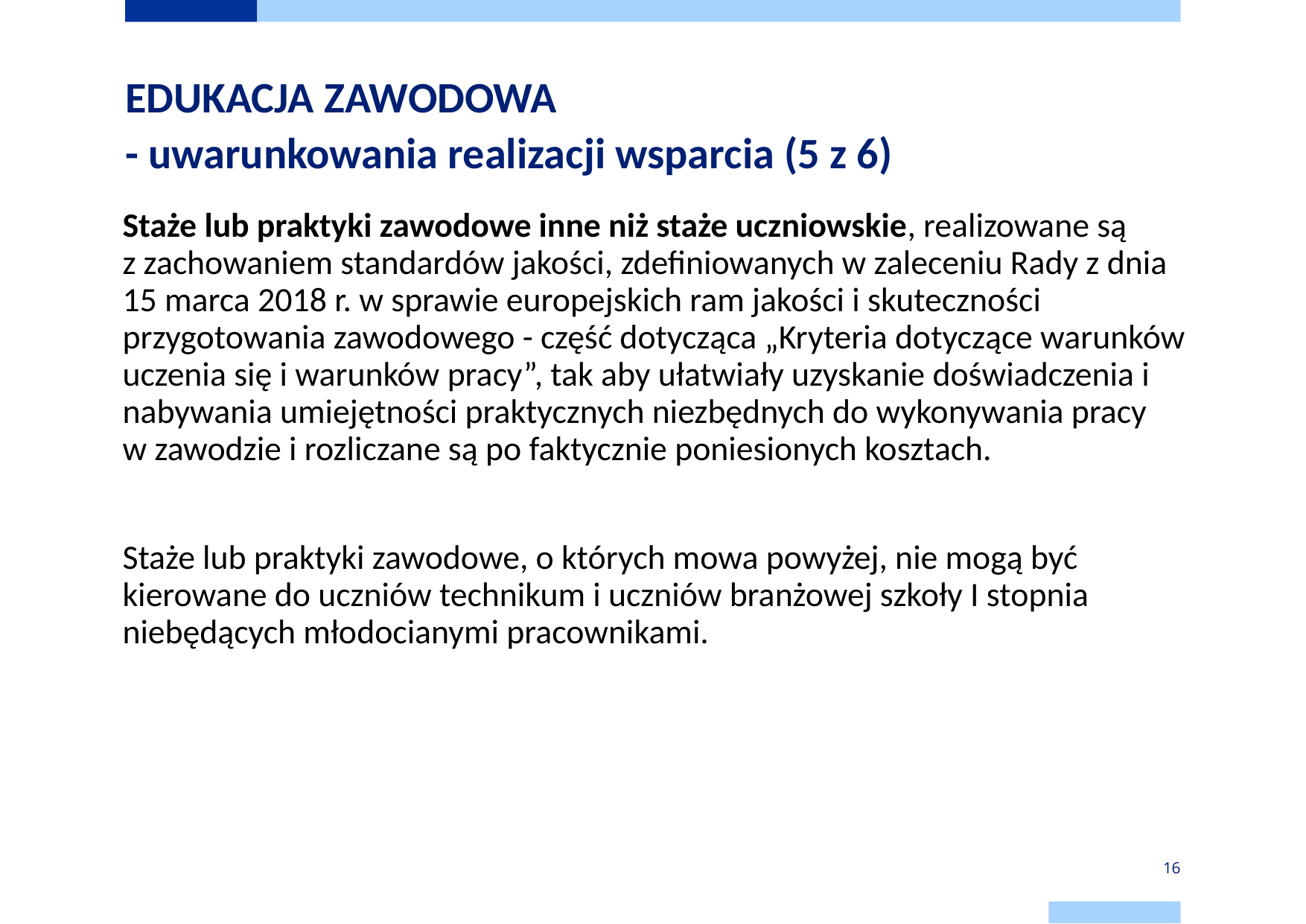

# EDUKACJA ZAWODOWA - uwarunkowania realizacji wsparcia (5 z 6)
Staże lub praktyki zawodowe inne niż staże uczniowskie, realizowane są 
z zachowaniem standardów jakości, zdefiniowanych w zaleceniu Rady z dnia
15 marca 2018 r. w sprawie europejskich ram jakości i skuteczności przygotowania zawodowego - część dotycząca „Kryteria dotyczące warunków uczenia się i warunków pracy”, tak aby ułatwiały uzyskanie doświadczenia i nabywania umiejętności praktycznych niezbędnych do wykonywania pracy w zawodzie i rozliczane są po faktycznie poniesionych kosztach.

Staże lub praktyki zawodowe, o których mowa powyżej, nie mogą być kierowane do uczniów technikum i uczniów branżowej szkoły I stopnia niebędących młodocianymi pracownikami.
16